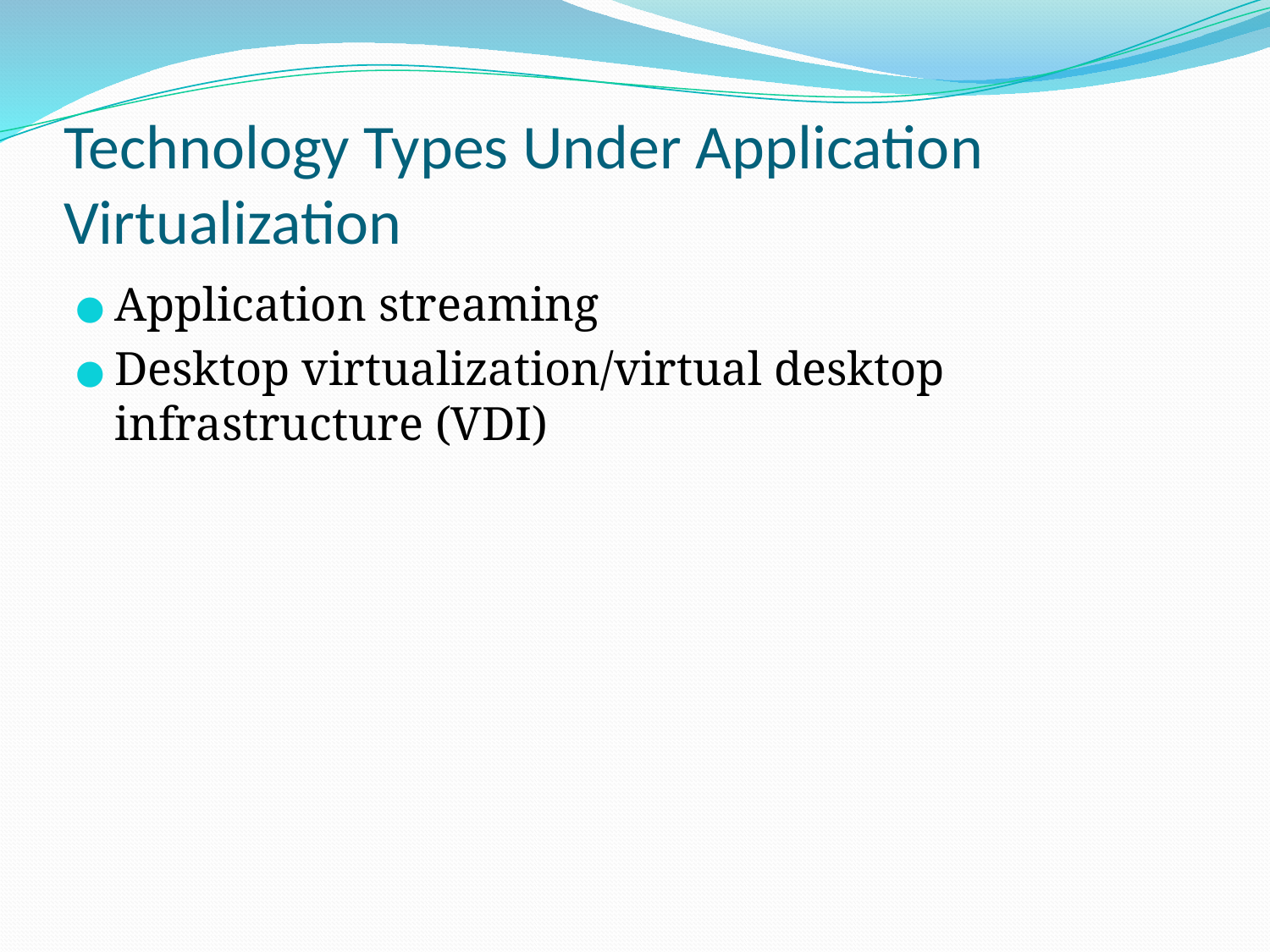

# Technology Types Under Application Virtualization
Application streaming
Desktop virtualization/virtual desktop infrastructure (VDI)